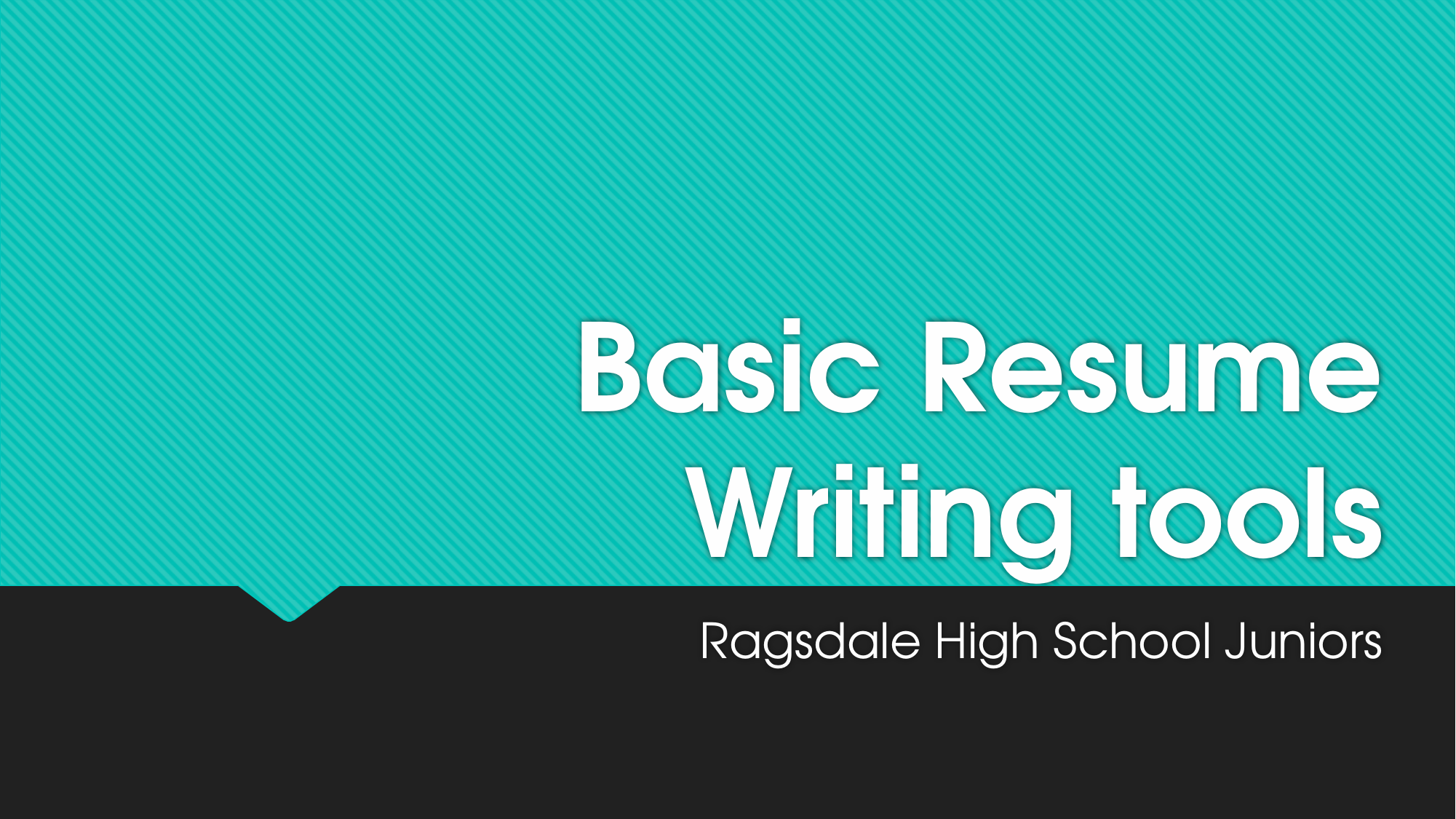

# Basic Resume Writing tools
Ragsdale High School Juniors